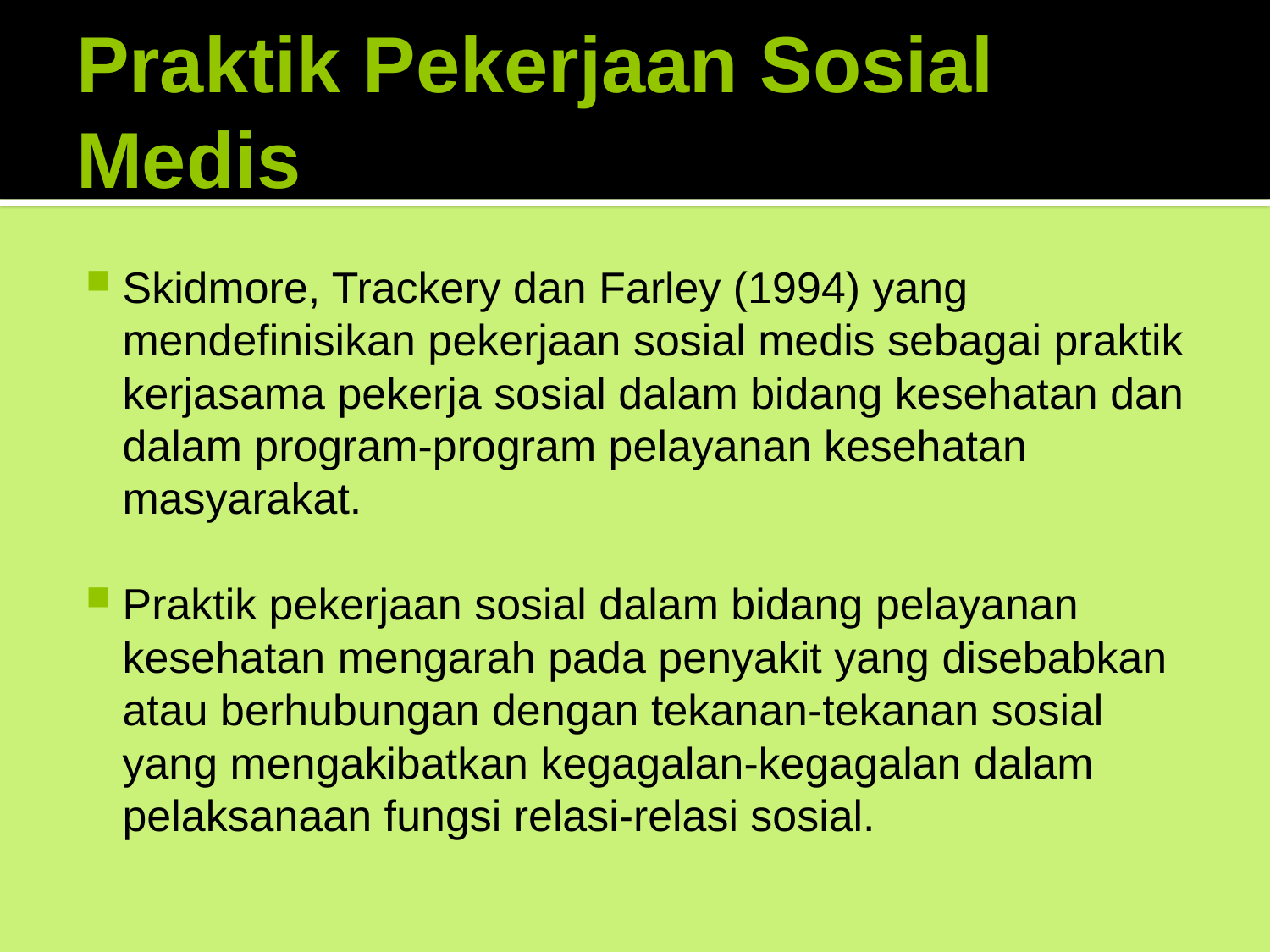

# Praktik Pekerjaan Sosial Medis
Skidmore, Trackery dan Farley (1994) yang mendefinisikan pekerjaan sosial medis sebagai praktik kerjasama pekerja sosial dalam bidang kesehatan dan dalam program-program pelayanan kesehatan masyarakat.

Praktik pekerjaan sosial dalam bidang pelayanan kesehatan mengarah pada penyakit yang disebabkan atau berhubungan dengan tekanan-tekanan sosial yang mengakibatkan kegagalan-kegagalan dalam pelaksanaan fungsi relasi-relasi sosial.